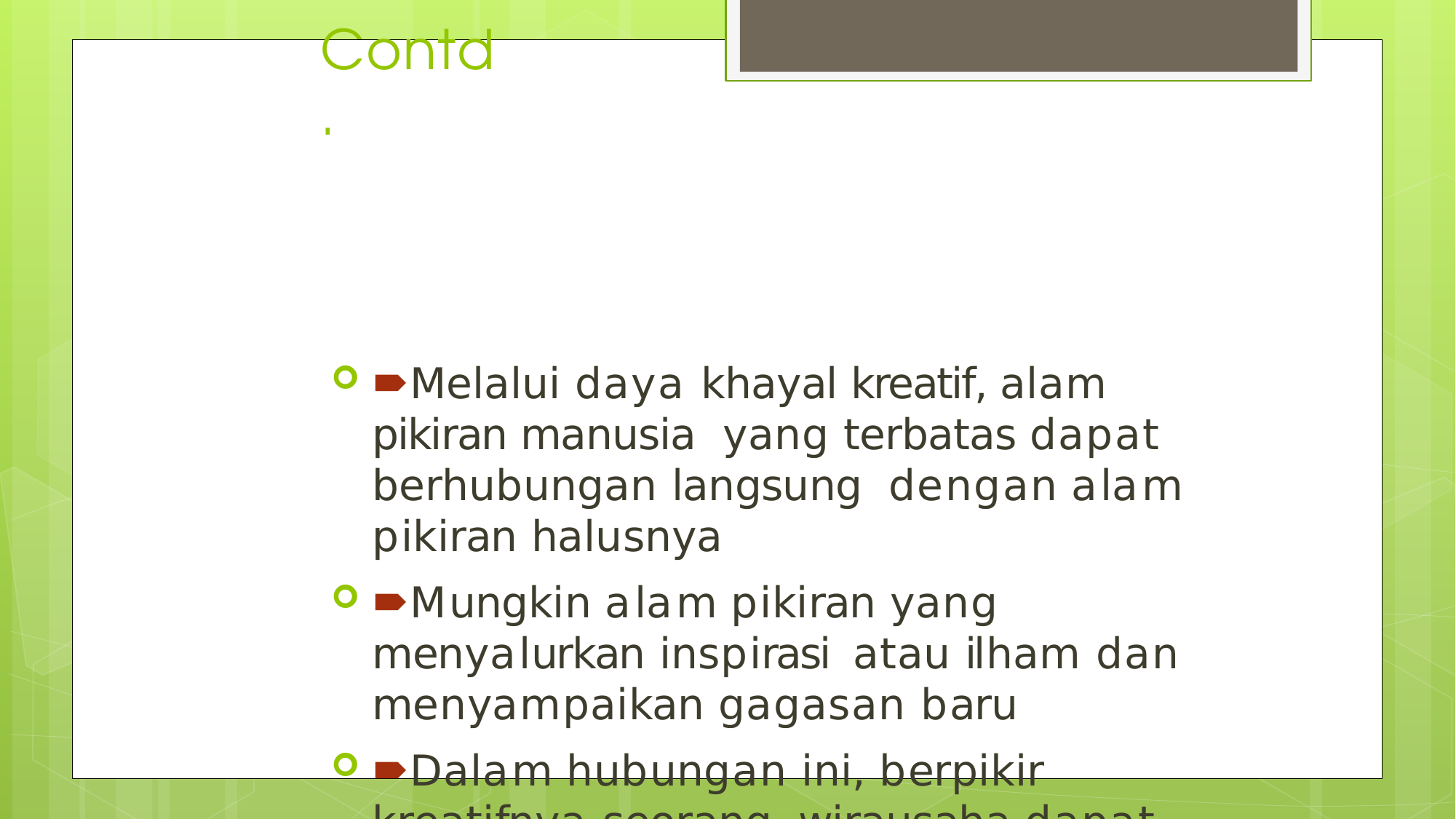

# Contd.
🠶Melalui daya khayal kreatif, alam pikiran manusia  yang terbatas dapat berhubungan langsung  dengan alam pikiran halusnya
🠶Mungkin alam pikiran yang menyalurkan inspirasi  atau ilham dan menyampaikan gagasan baru
🠶Dalam hubungan ini, berpikir kreatifnya seorang  wirausaha dapat merombak dan mendorongnya  dalam pengembangan lingkungan menjadi  berhasil